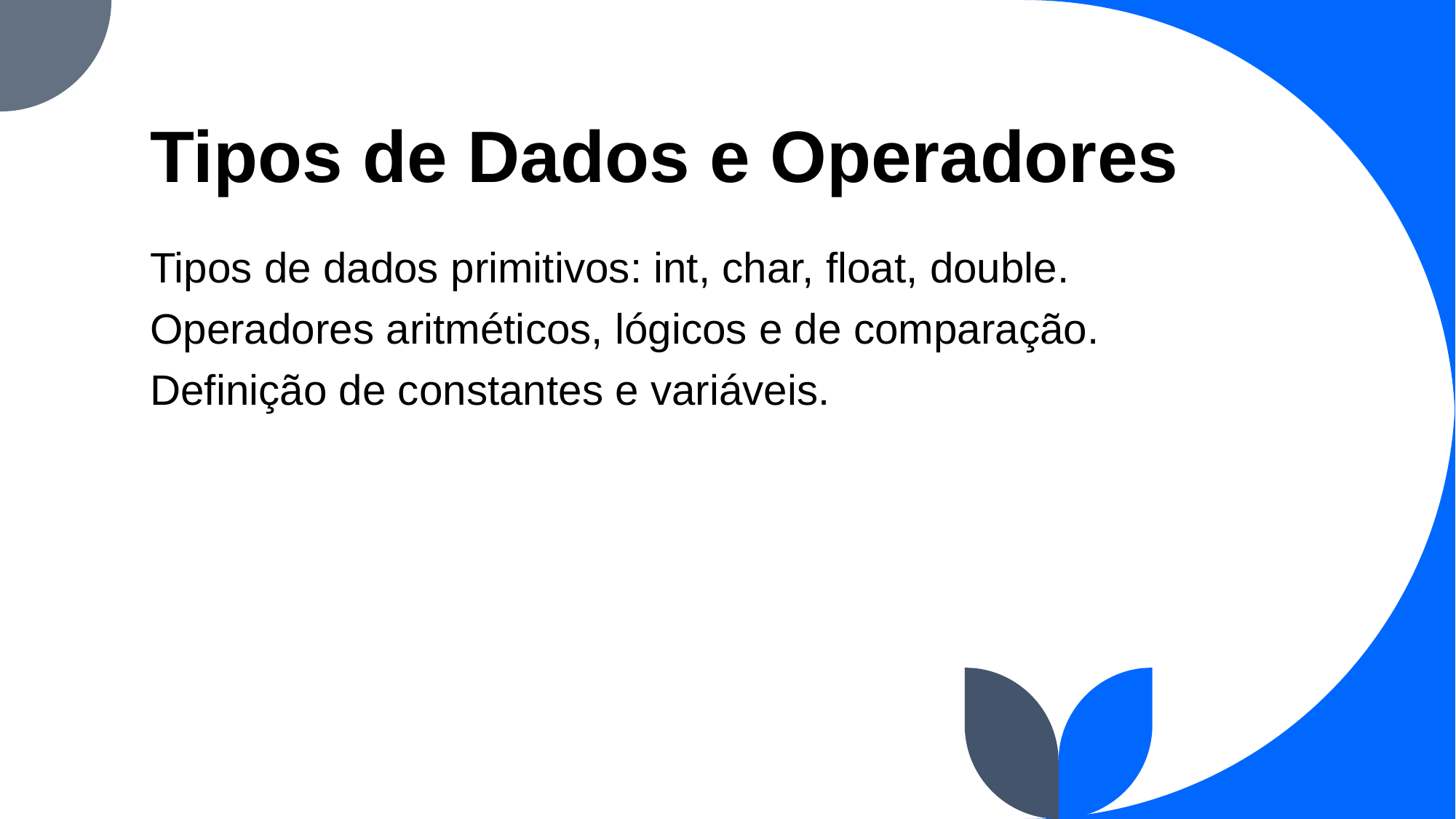

# Tipos de Dados e Operadores
Tipos de dados primitivos: int, char, float, double.
Operadores aritméticos, lógicos e de comparação.
Definição de constantes e variáveis.